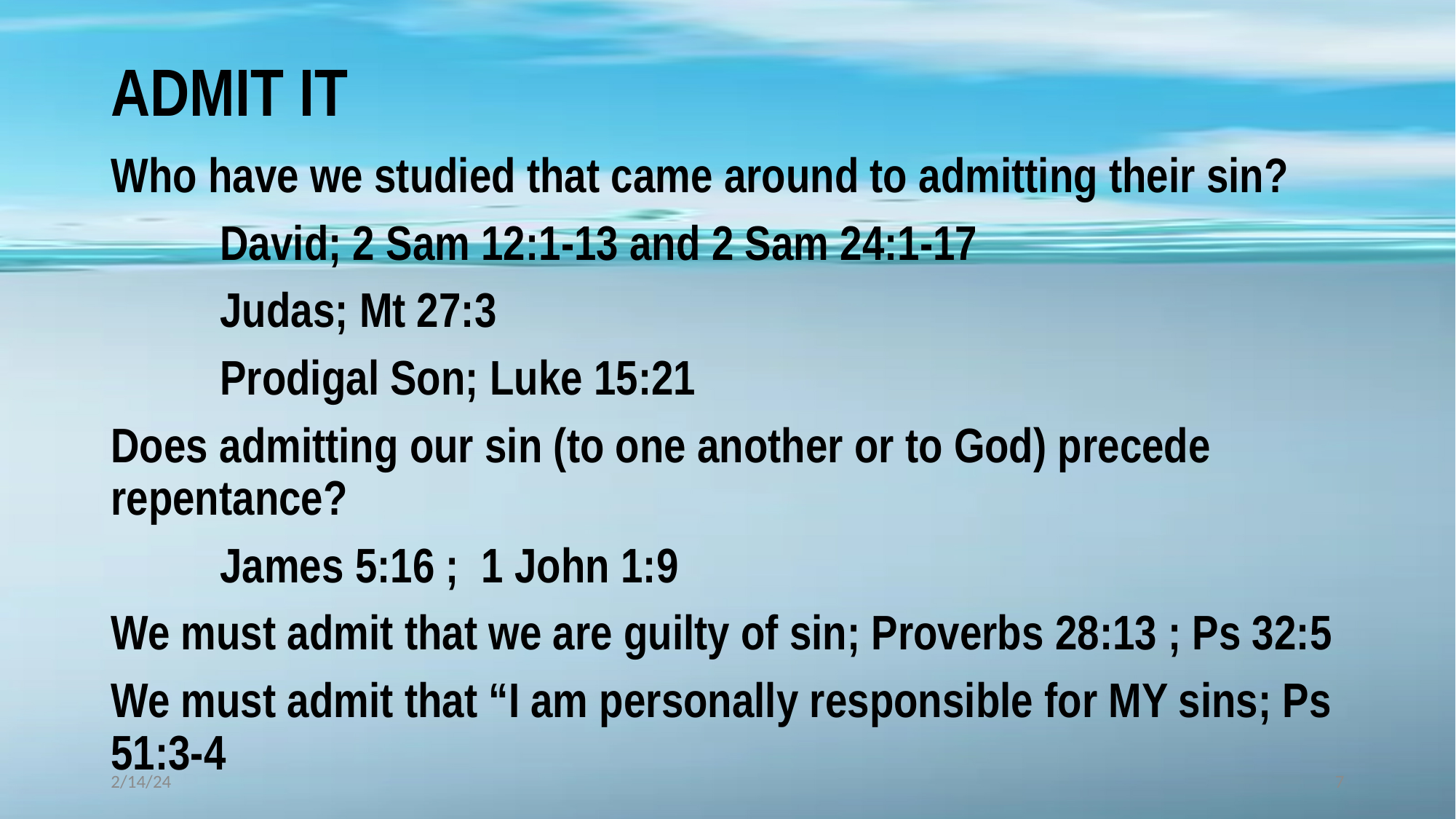

# ADMIT IT
Who have we studied that came around to admitting their sin?
	David; 2 Sam 12:1-13 and 2 Sam 24:1-17
	Judas; Mt 27:3
	Prodigal Son; Luke 15:21
Does admitting our sin (to one another or to God) precede repentance?
	James 5:16 ;  1 John 1:9
We must admit that we are guilty of sin; Proverbs 28:13 ; Ps 32:5
We must admit that “I am personally responsible for MY sins; Ps 51:3-4
2/14/24
7